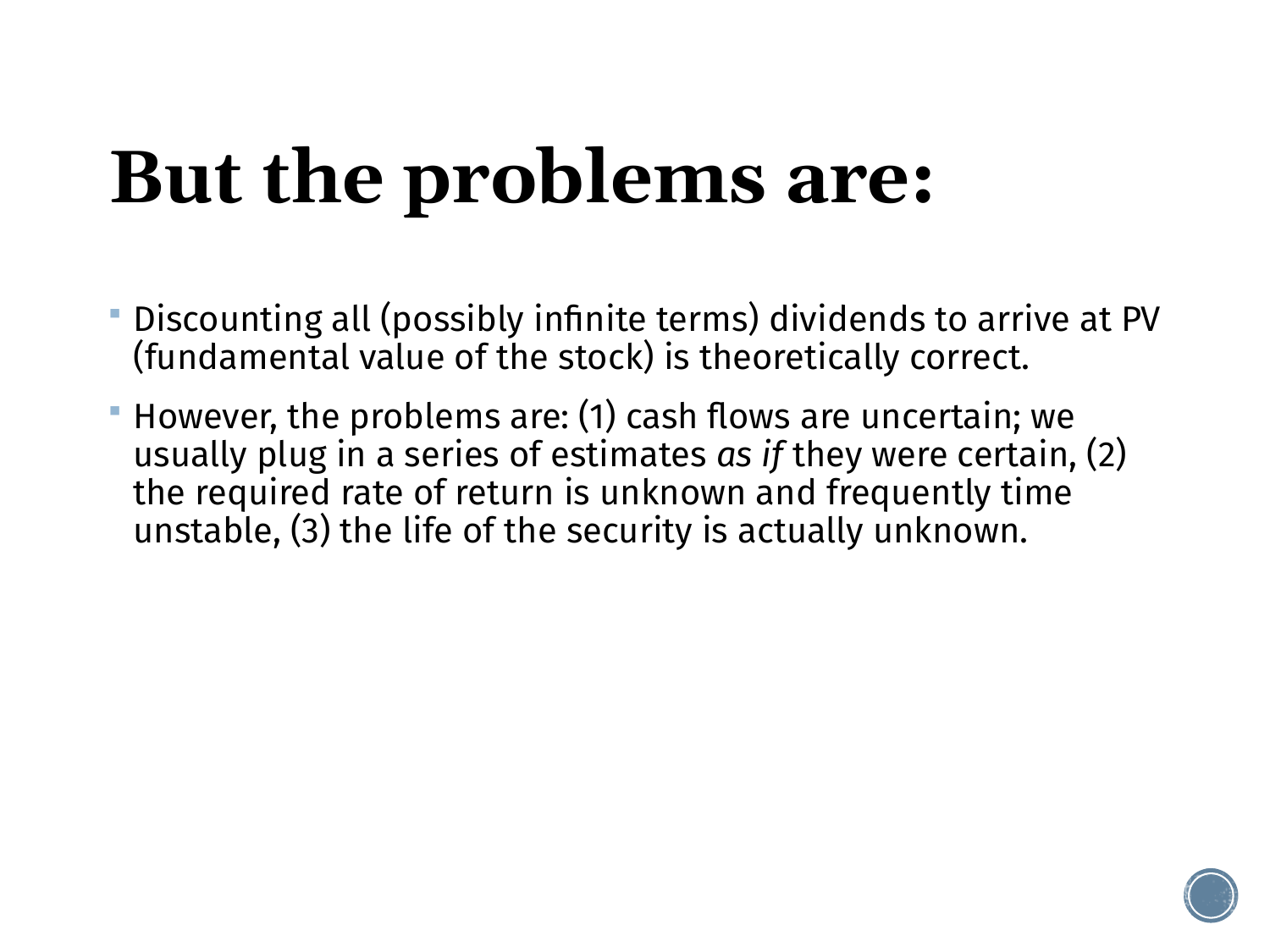

# But the problems are:
Discounting all (possibly infinite terms) dividends to arrive at PV (fundamental value of the stock) is theoretically correct.
However, the problems are: (1) cash flows are uncertain; we usually plug in a series of estimates as if they were certain, (2) the required rate of return is unknown and frequently time unstable, (3) the life of the security is actually unknown.